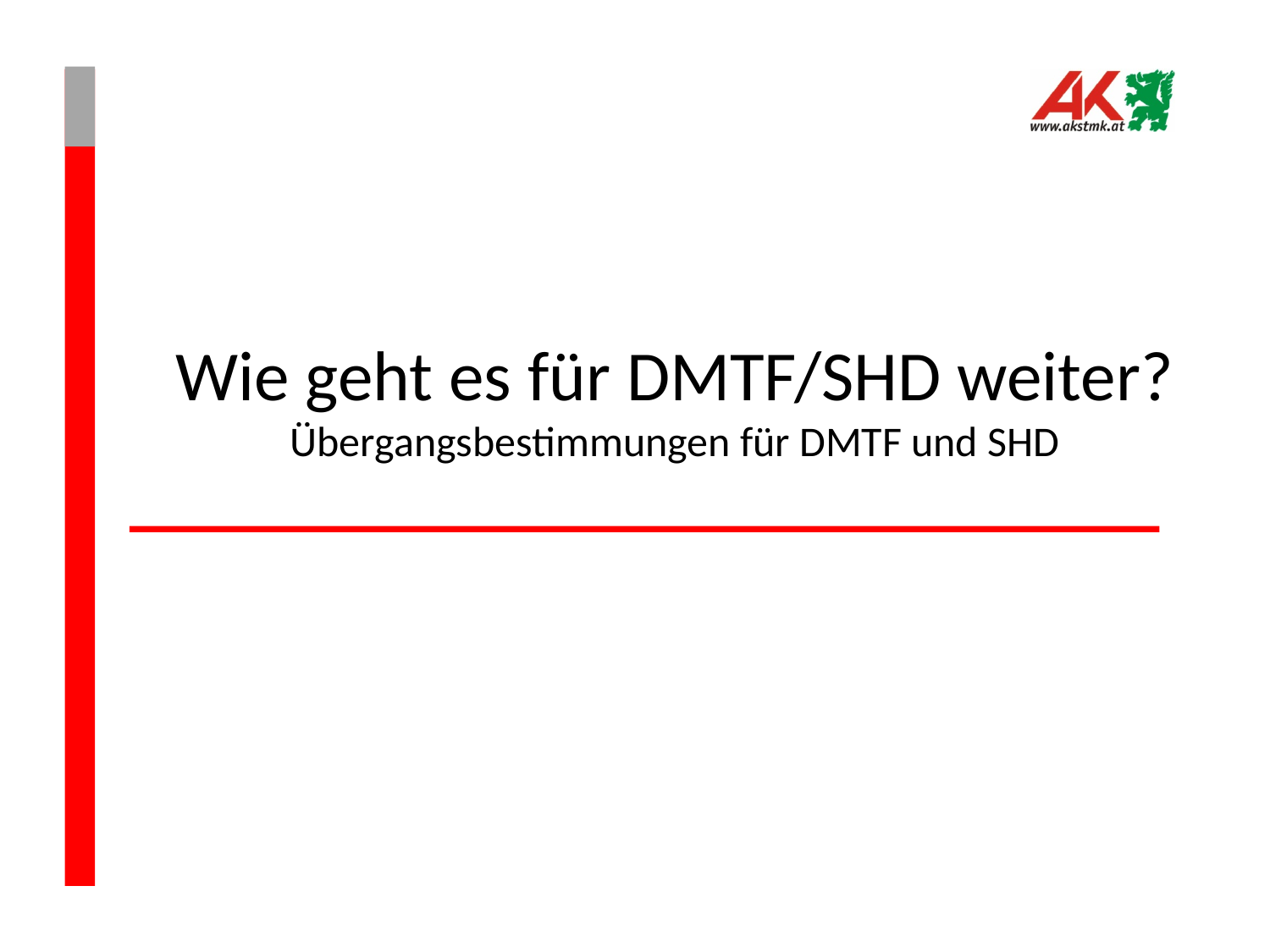

# Wie geht es für DMTF/SHD weiter? Übergangsbestimmungen für DMTF und SHD